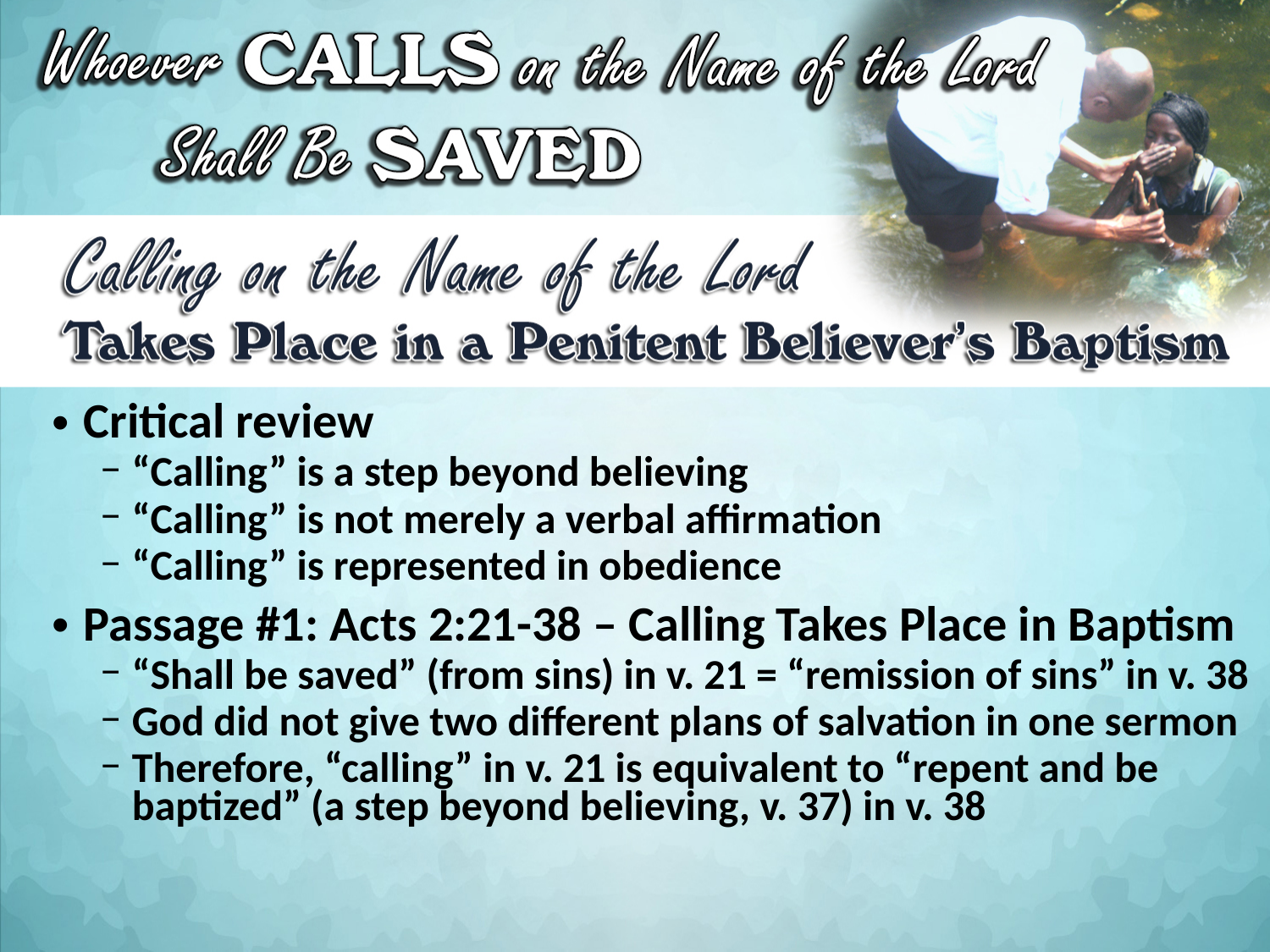

Critical review
“Calling” is a step beyond believing
“Calling” is not merely a verbal affirmation
“Calling” is represented in obedience
Passage #1: Acts 2:21-38 – Calling Takes Place in Baptism
“Shall be saved” (from sins) in v. 21 = “remission of sins” in v. 38
God did not give two different plans of salvation in one sermon
Therefore, “calling” in v. 21 is equivalent to “repent and be baptized” (a step beyond believing, v. 37) in v. 38